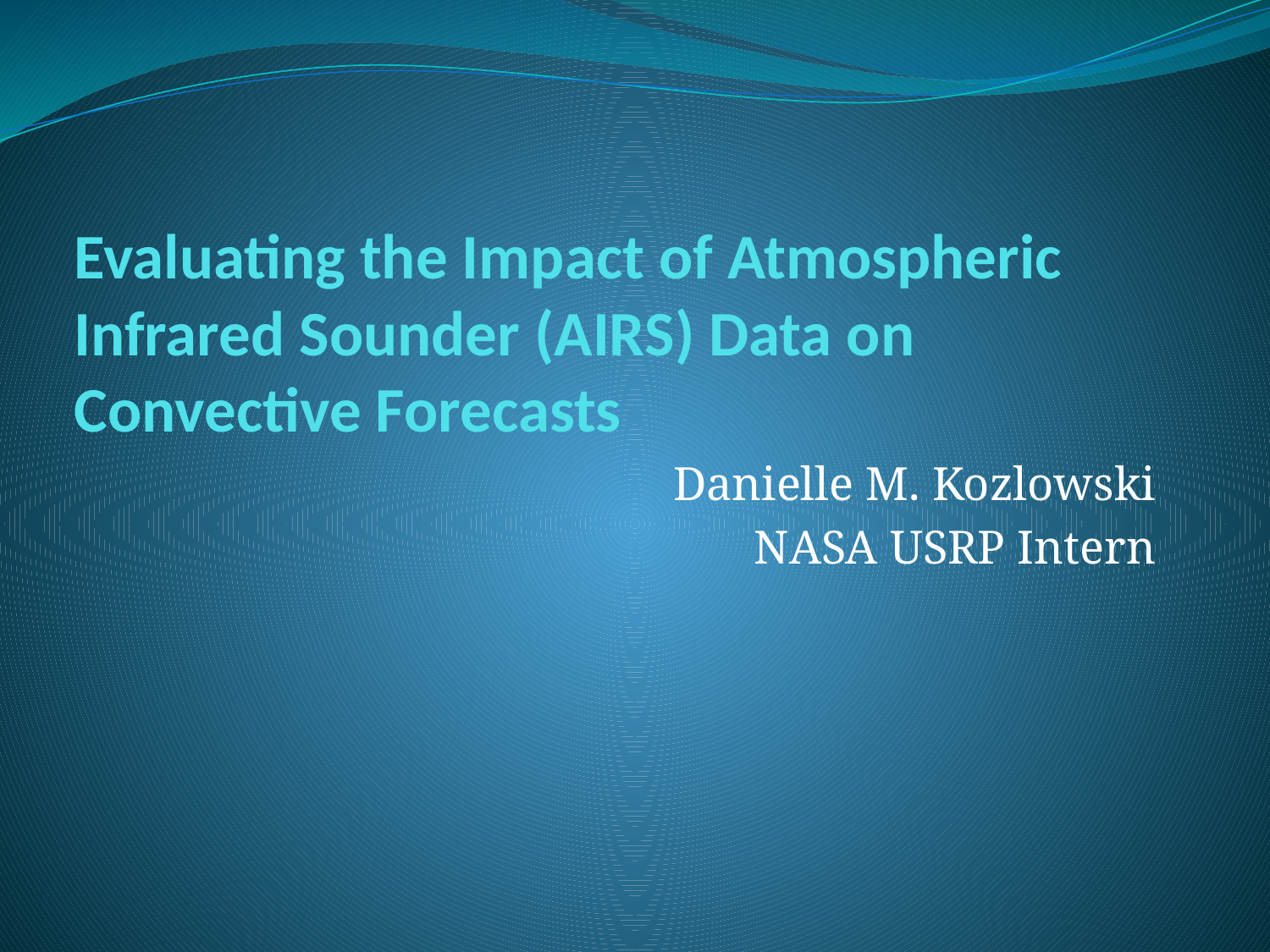

# Evaluating the Impact of Atmospheric Infrared Sounder (AIRS) Data on Convective Forecasts
Danielle M. Kozlowski
NASA USRP Intern